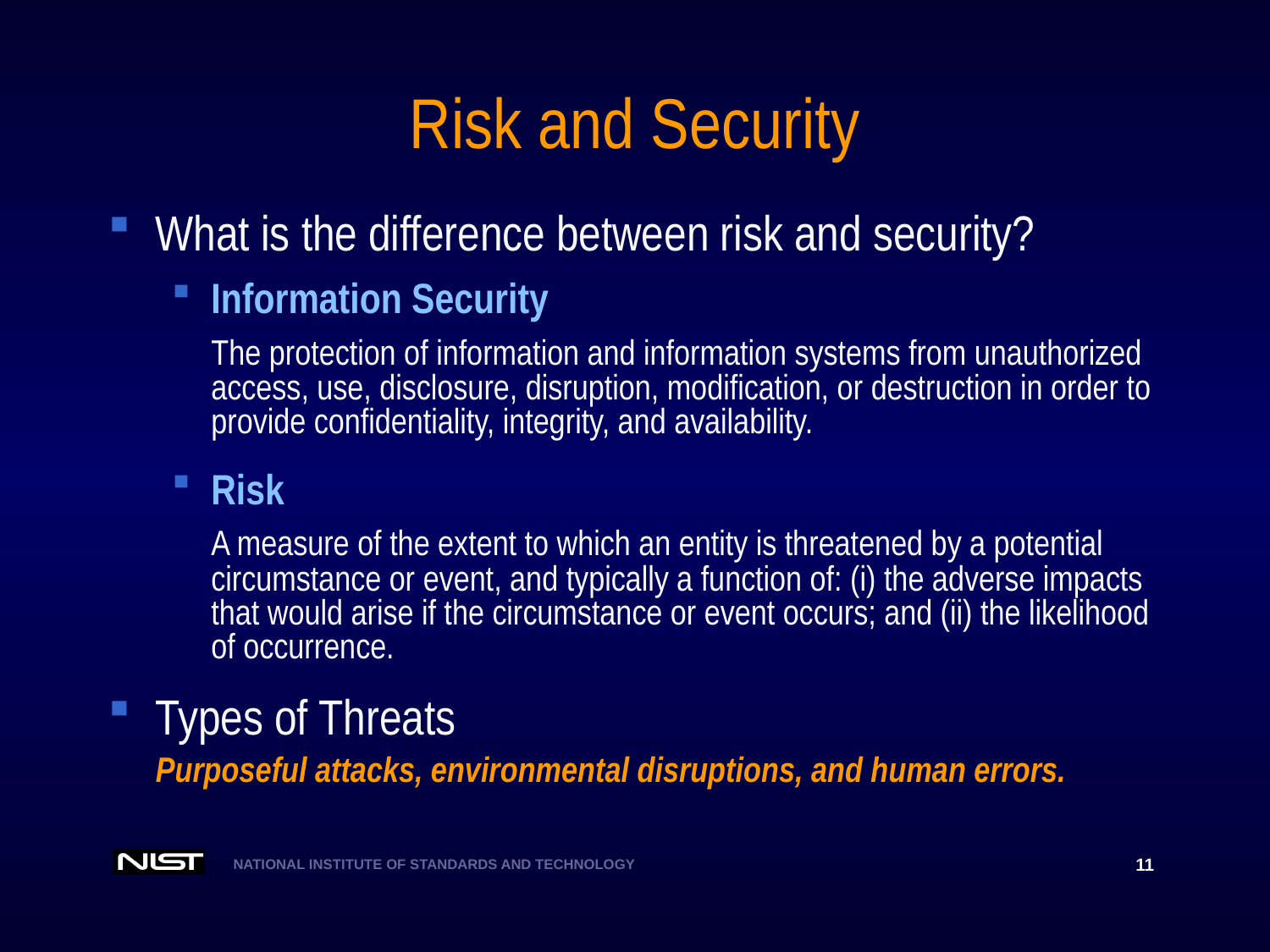

# Risk and Security
What is the difference between risk and security?
Information Security
	The protection of information and information systems from unauthorized access, use, disclosure, disruption, modification, or destruction in order to provide confidentiality, integrity, and availability.
Risk
	A measure of the extent to which an entity is threatened by a potential circumstance or event, and typically a function of: (i) the adverse impacts that would arise if the circumstance or event occurs; and (ii) the likelihood of occurrence.
Types of Threats
	Purposeful attacks, environmental disruptions, and human errors.